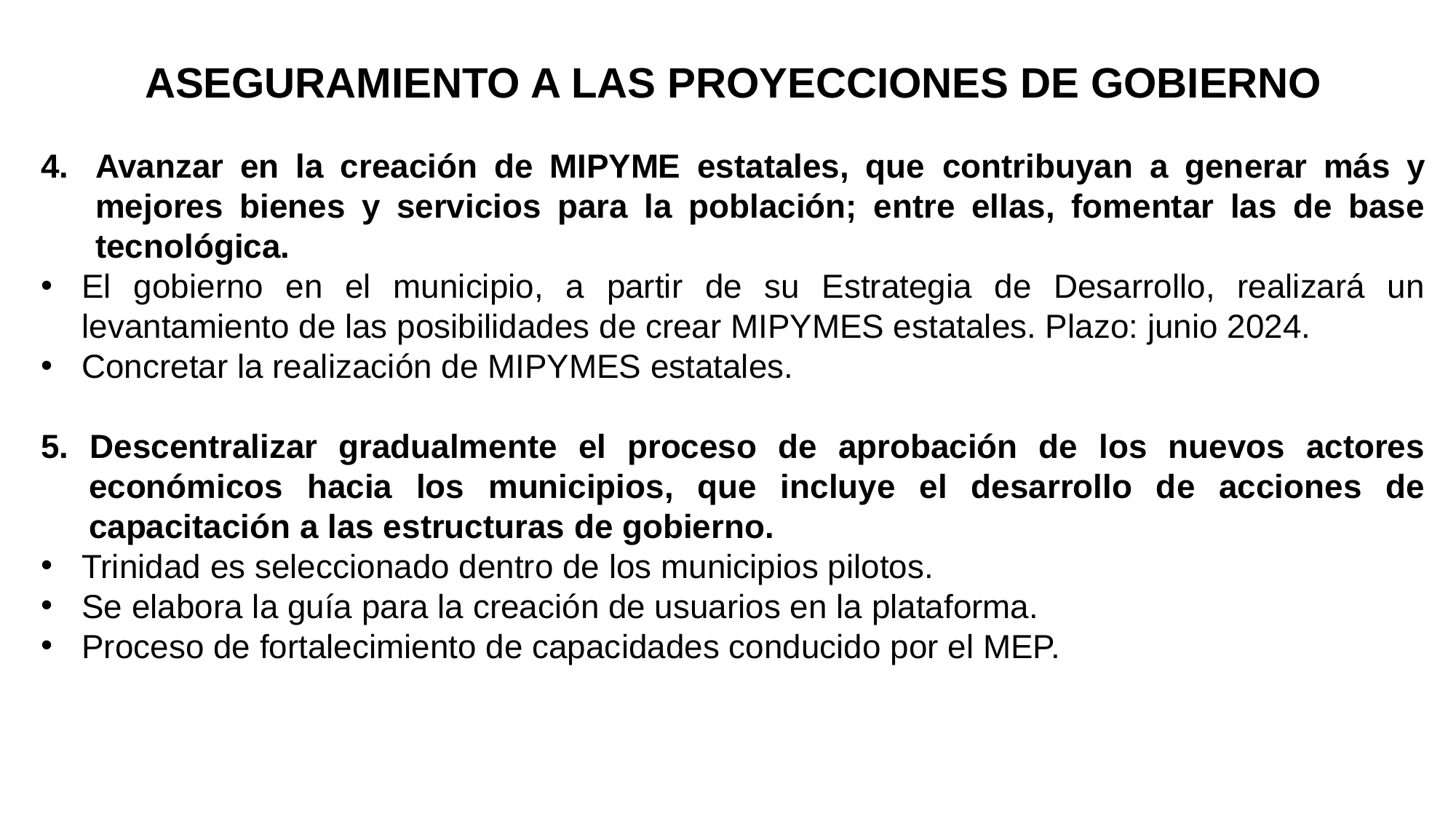

ASEGURAMIENTO A LAS PROYECCIONES DE GOBIERNO
Avanzar en la creación de MIPYME estatales, que contribuyan a generar más y mejores bienes y servicios para la población; entre ellas, fomentar las de base tecnológica.
El gobierno en el municipio, a partir de su Estrategia de Desarrollo, realizará un levantamiento de las posibilidades de crear MIPYMES estatales. Plazo: junio 2024.
Concretar la realización de MIPYMES estatales.

5. Descentralizar gradualmente el proceso de aprobación de los nuevos actores económicos hacia los municipios, que incluye el desarrollo de acciones de capacitación a las estructuras de gobierno.
Trinidad es seleccionado dentro de los municipios pilotos.
Se elabora la guía para la creación de usuarios en la plataforma.
Proceso de fortalecimiento de capacidades conducido por el MEP.